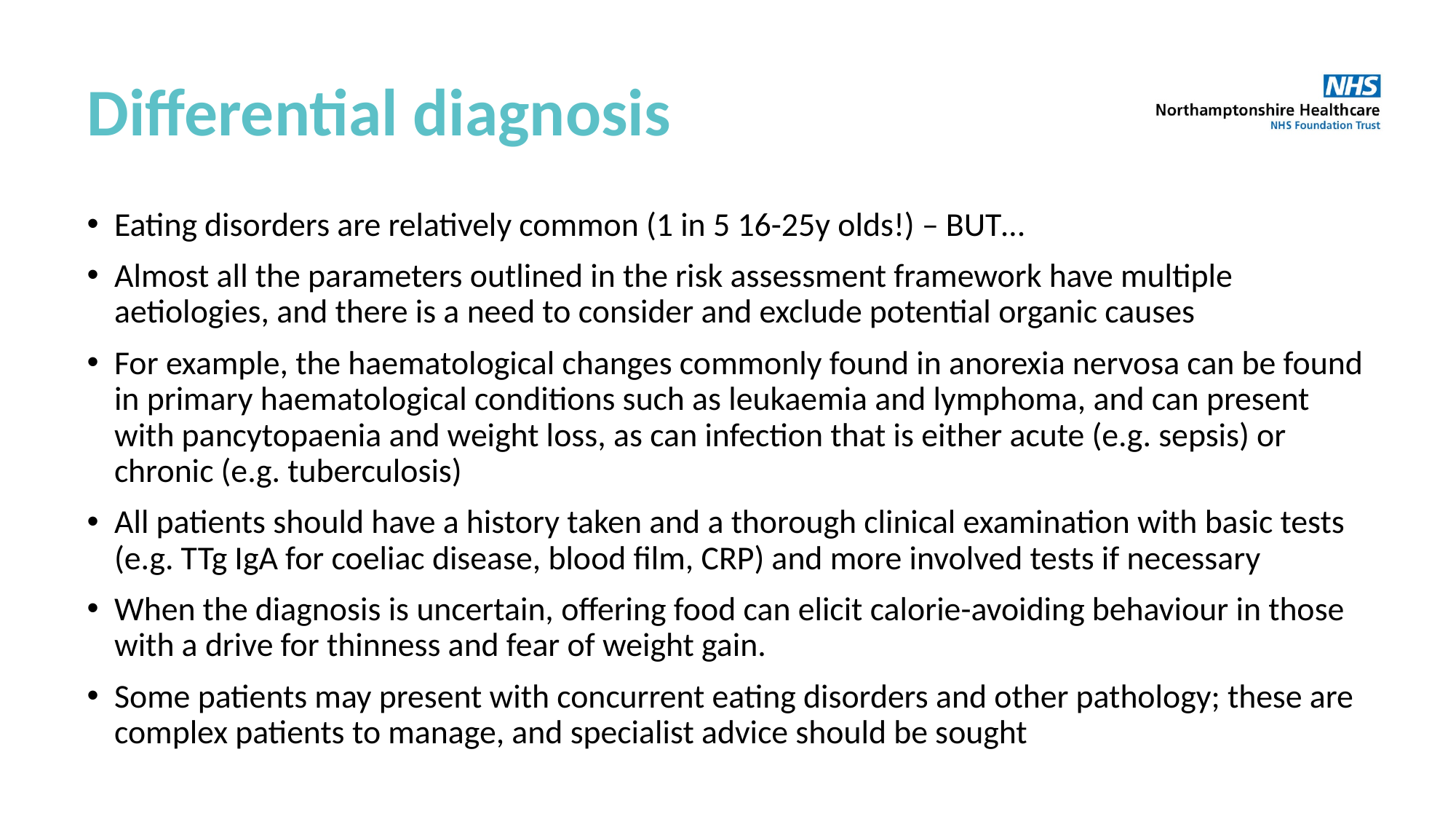

# Differential diagnosis
Eating disorders are relatively common (1 in 5 16-25y olds!) – BUT…
Almost all the parameters outlined in the risk assessment framework have multiple aetiologies, and there is a need to consider and exclude potential organic causes
For example, the haematological changes commonly found in anorexia nervosa can be found in primary haematological conditions such as leukaemia and lymphoma, and can present with pancytopaenia and weight loss, as can infection that is either acute (e.g. sepsis) or chronic (e.g. tuberculosis)
All patients should have a history taken and a thorough clinical examination with basic tests (e.g. TTg IgA for coeliac disease, blood film, CRP) and more involved tests if necessary
When the diagnosis is uncertain, offering food can elicit calorie-avoiding behaviour in those with a drive for thinness and fear of weight gain.
Some patients may present with concurrent eating disorders and other pathology; these are complex patients to manage, and specialist advice should be sought